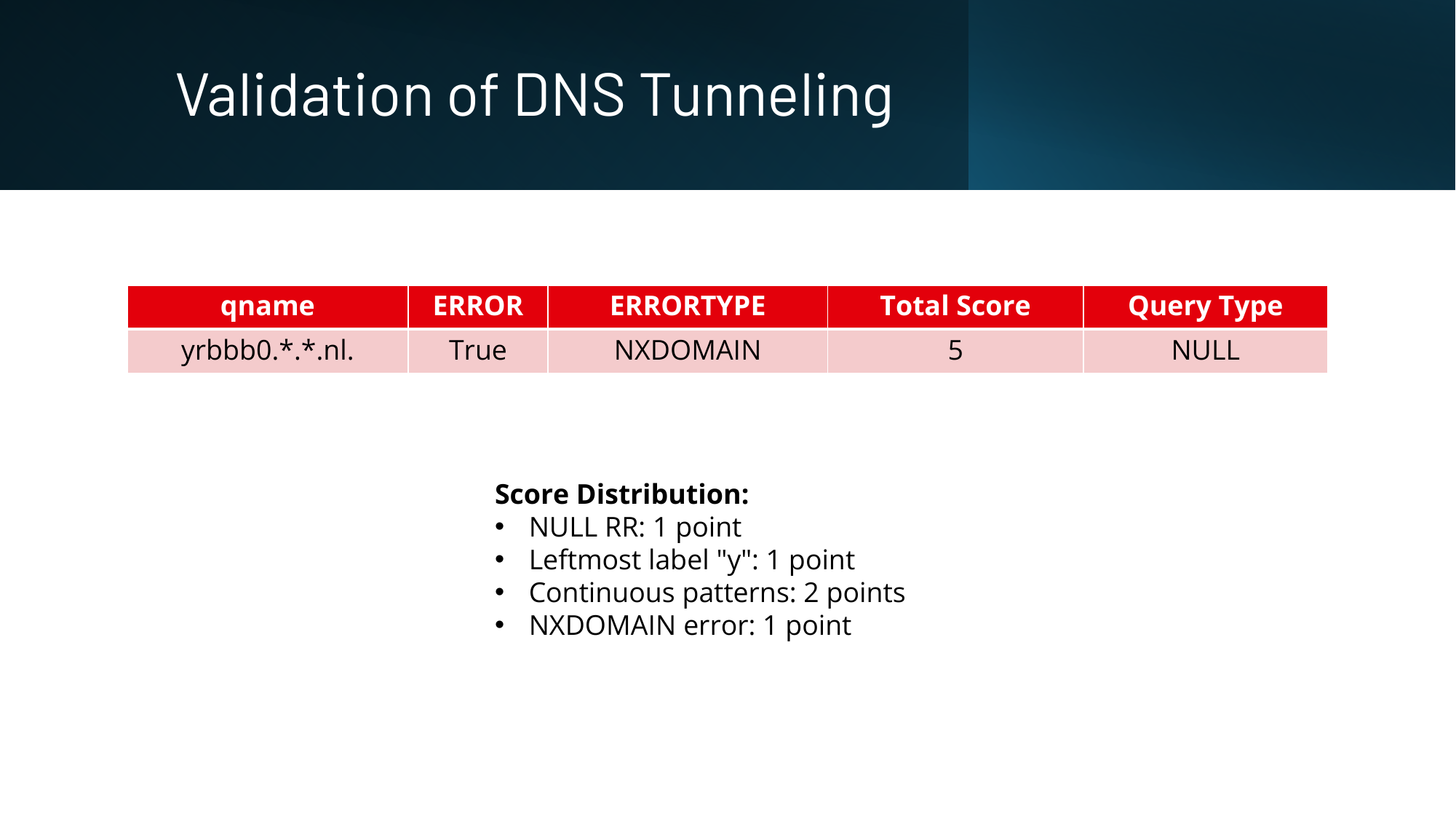

# Validation of DNS Tunneling
| qname | ERROR | ERRORTYPE | Total Score | Query Type |
| --- | --- | --- | --- | --- |
| yrbbb0.\*.\*.nl. | True | NXDOMAIN | 5 | NULL |
Score Distribution:​
NULL RR: 1 point​
Leftmost label "y": 1 point​
Continuous patterns: 2 points​
NXDOMAIN error: 1 point​
​
10